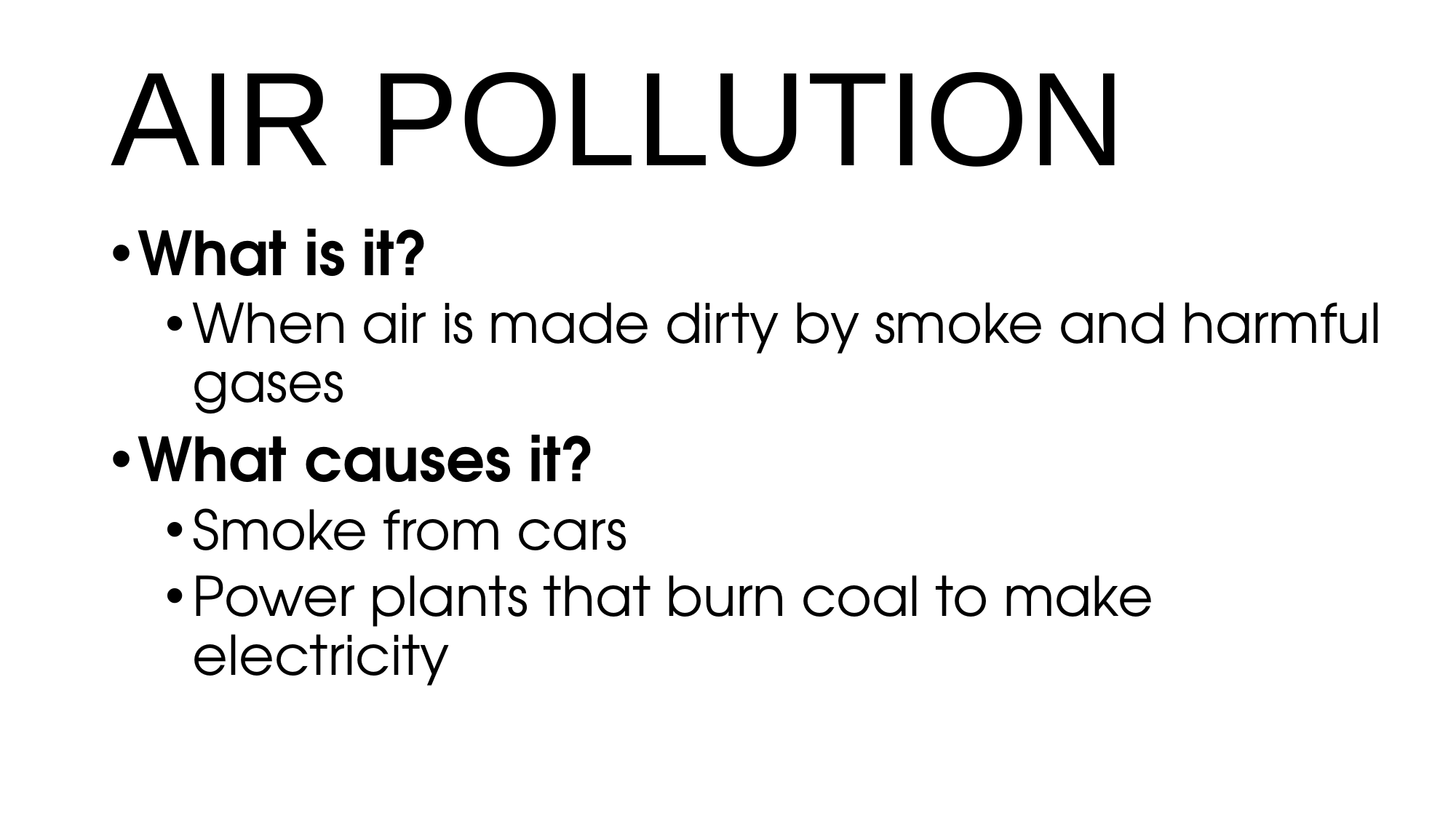

# AIR POLLUTION
What is it?
When air is made dirty by smoke and harmful gases
What causes it?
Smoke from cars
Power plants that burn coal to make electricity